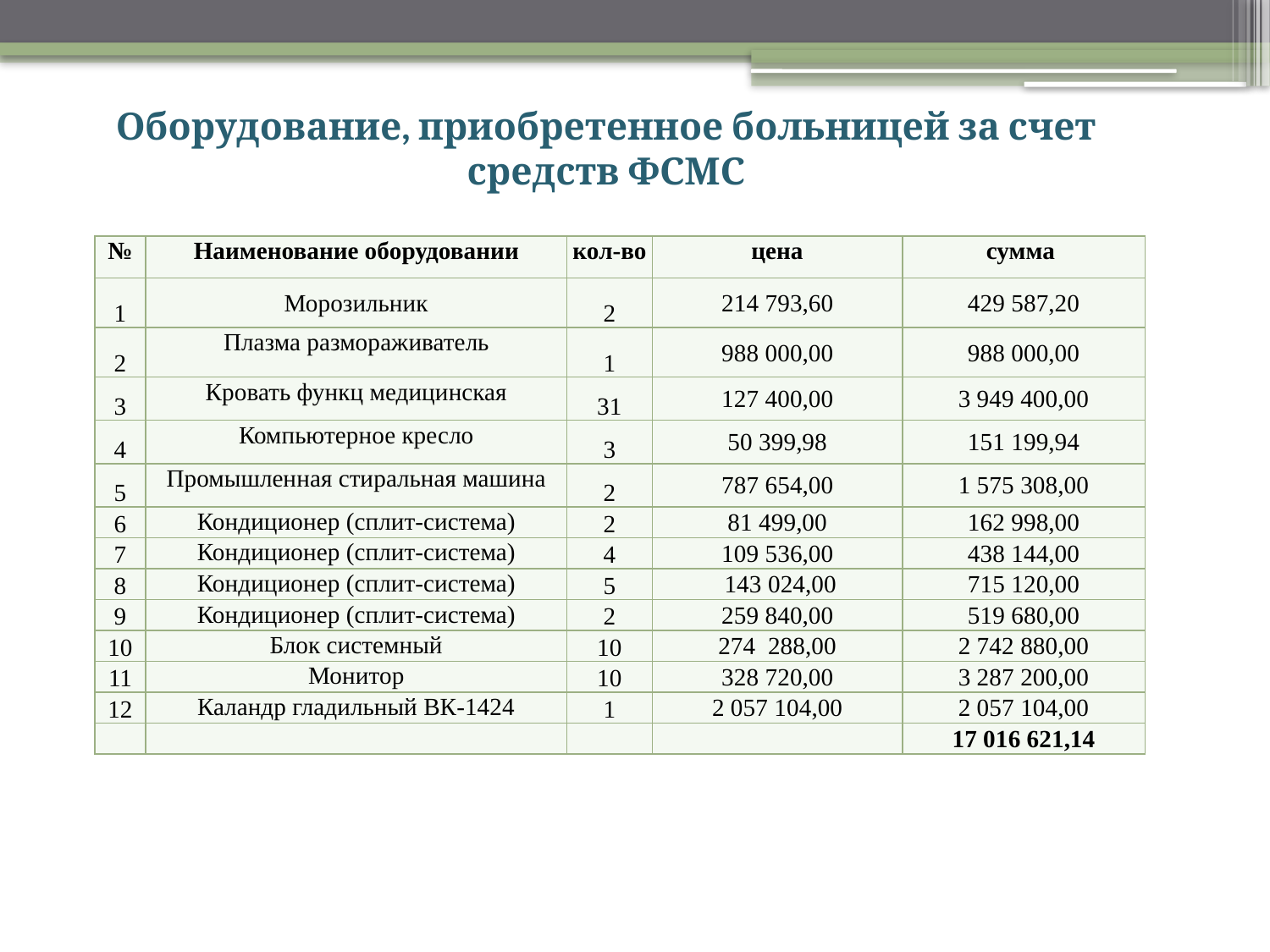

# Оборудование, приобретенное больницей за счет средств ФСМС
| № | Наименование оборудовании | кол-во | цена | сумма |
| --- | --- | --- | --- | --- |
| 1 | Морозильник | 2 | 214 793,60 | 429 587,20 |
| 2 | Плазма размораживатель | 1 | 988 000,00 | 988 000,00 |
| 3 | Кровать функц медицинская | 31 | 127 400,00 | 3 949 400,00 |
| 4 | Компьютерное кресло | 3 | 50 399,98 | 151 199,94 |
| 5 | Промышленная стиральная машина | 2 | 787 654,00 | 1 575 308,00 |
| 6 | Кондиционер (сплит-система) | 2 | 81 499,00 | 162 998,00 |
| 7 | Кондиционер (сплит-система) | 4 | 109 536,00 | 438 144,00 |
| 8 | Кондиционер (сплит-система) | 5 | 143 024,00 | 715 120,00 |
| 9 | Кондиционер (сплит-система) | 2 | 259 840,00 | 519 680,00 |
| 10 | Блок системный | 10 | 274  288,00 | 2 742 880,00 |
| 11 | Монитор | 10 | 328 720,00 | 3 287 200,00 |
| 12 | Каландр гладильный ВК-1424 | 1 | 2 057 104,00 | 2 057 104,00 |
|  |  |  |  | 17 016 621,14 |